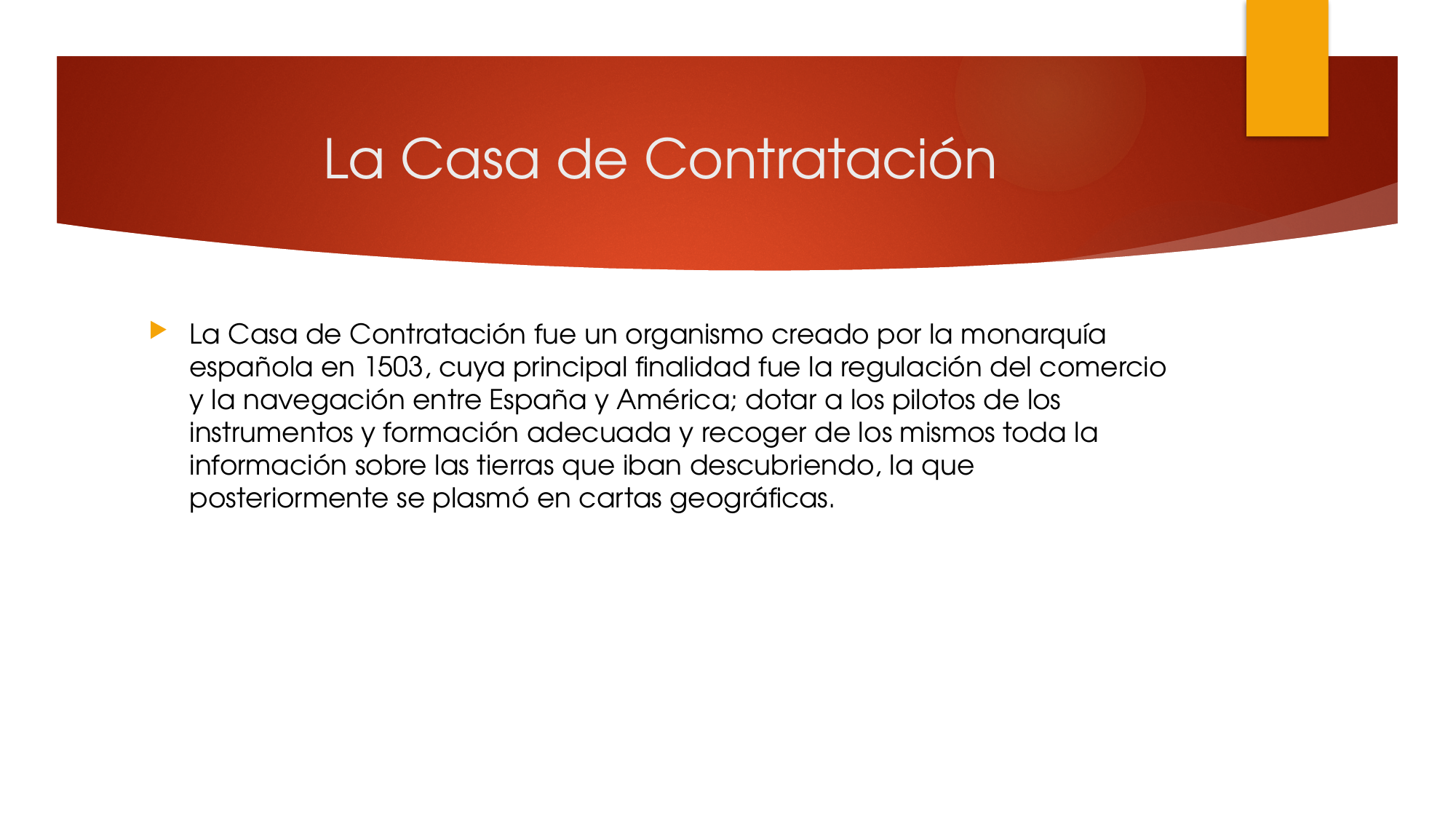

# La Casa de Contratación
La Casa de Contratación fue un organismo creado por la monarquía española en 1503, cuya principal finalidad fue la regulación del comercio y la navegación entre España y América; dotar a los pilotos de los instrumentos y formación adecuada y recoger de los mismos toda la información sobre las tierras que iban descubriendo, la que posteriormente se plasmó en cartas geográficas.